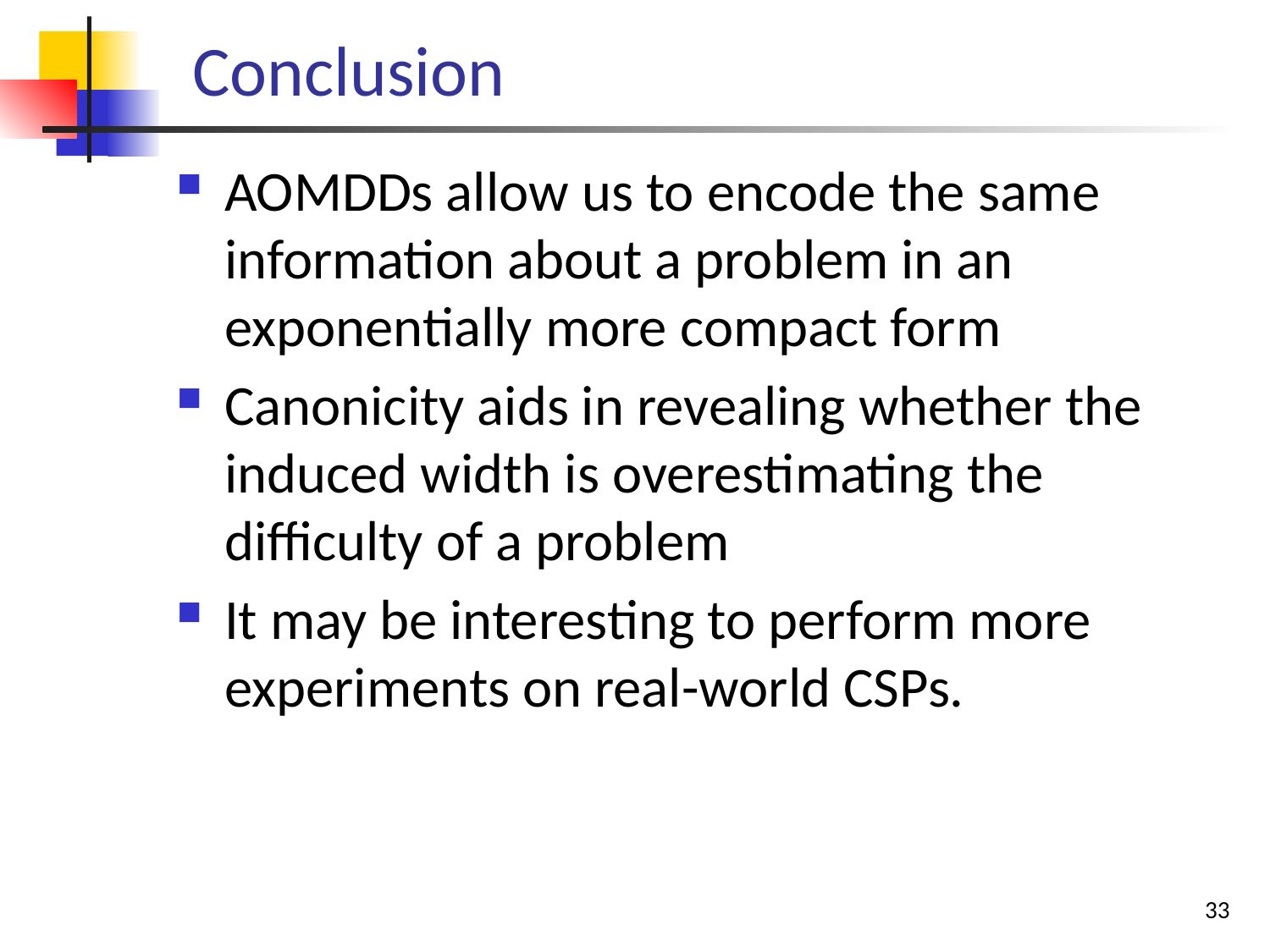

# Conclusion
AOMDDs allow us to encode the same information about a problem in an exponentially more compact form
Canonicity aids in revealing whether the induced width is overestimating the difficulty of a problem
It may be interesting to perform more experiments on real-world CSPs.
33